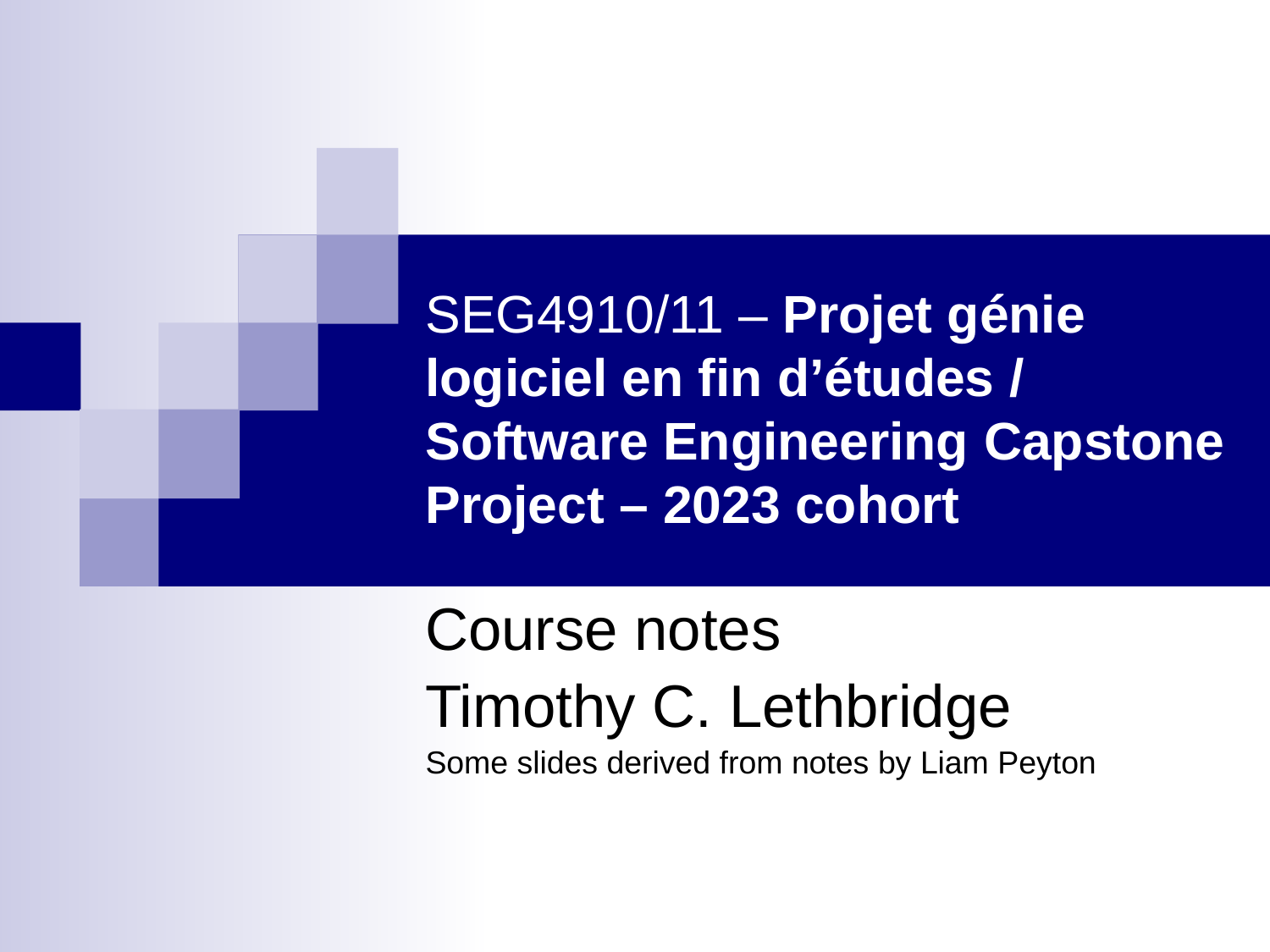

# SEG4910/11 – Projet génie logiciel en fin d’études / Software Engineering Capstone Project – 2023 cohort
Course notes
Timothy C. Lethbridge
Some slides derived from notes by Liam Peyton